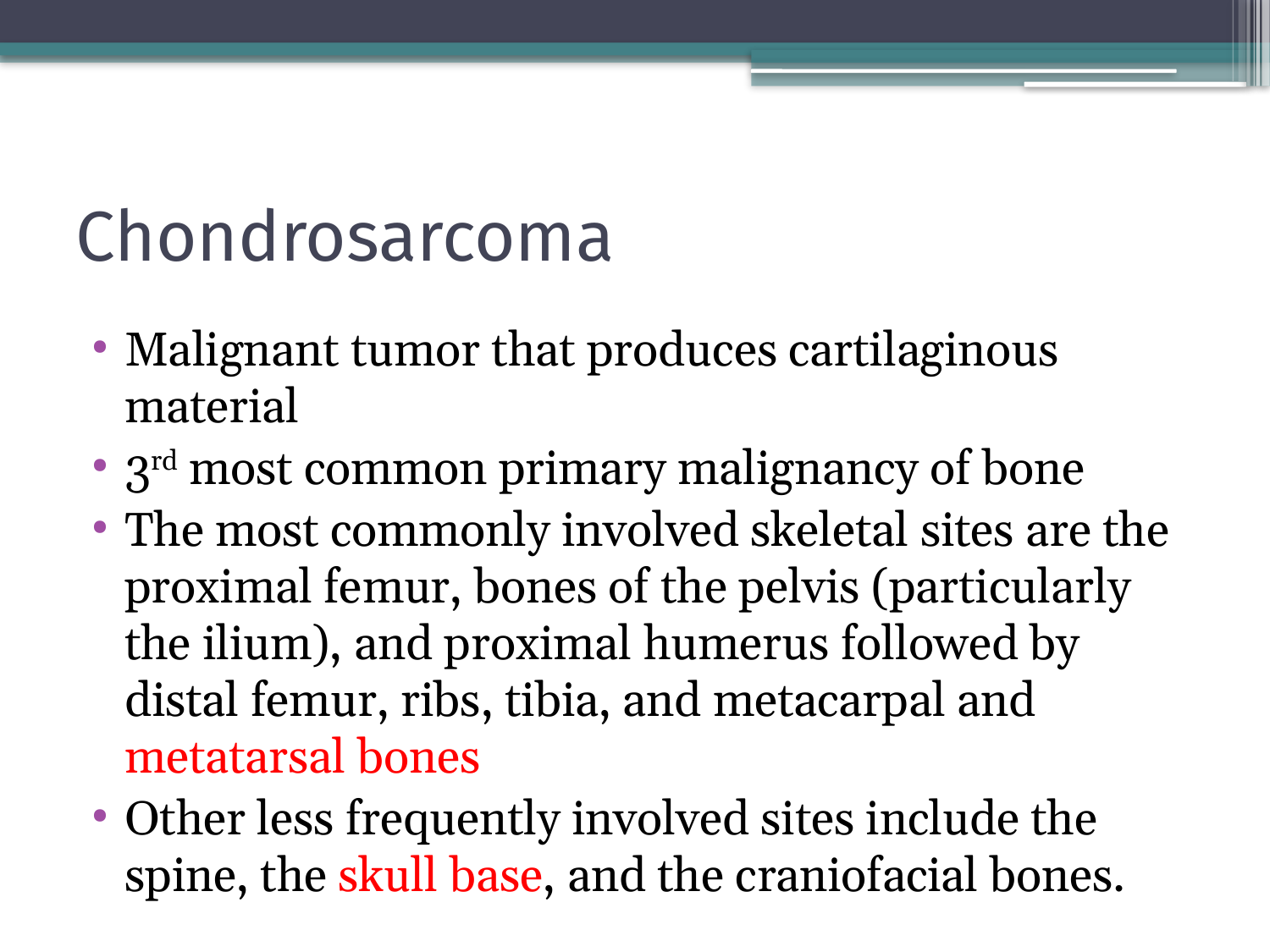

# Chondrosarcoma
Malignant tumor that produces cartilaginous material
3rd most common primary malignancy of bone
The most commonly involved skeletal sites are the proximal femur, bones of the pelvis (particularly the ilium), and proximal humerus followed by distal femur, ribs, tibia, and metacarpal and metatarsal bones
Other less frequently involved sites include the spine, the skull base, and the craniofacial bones.